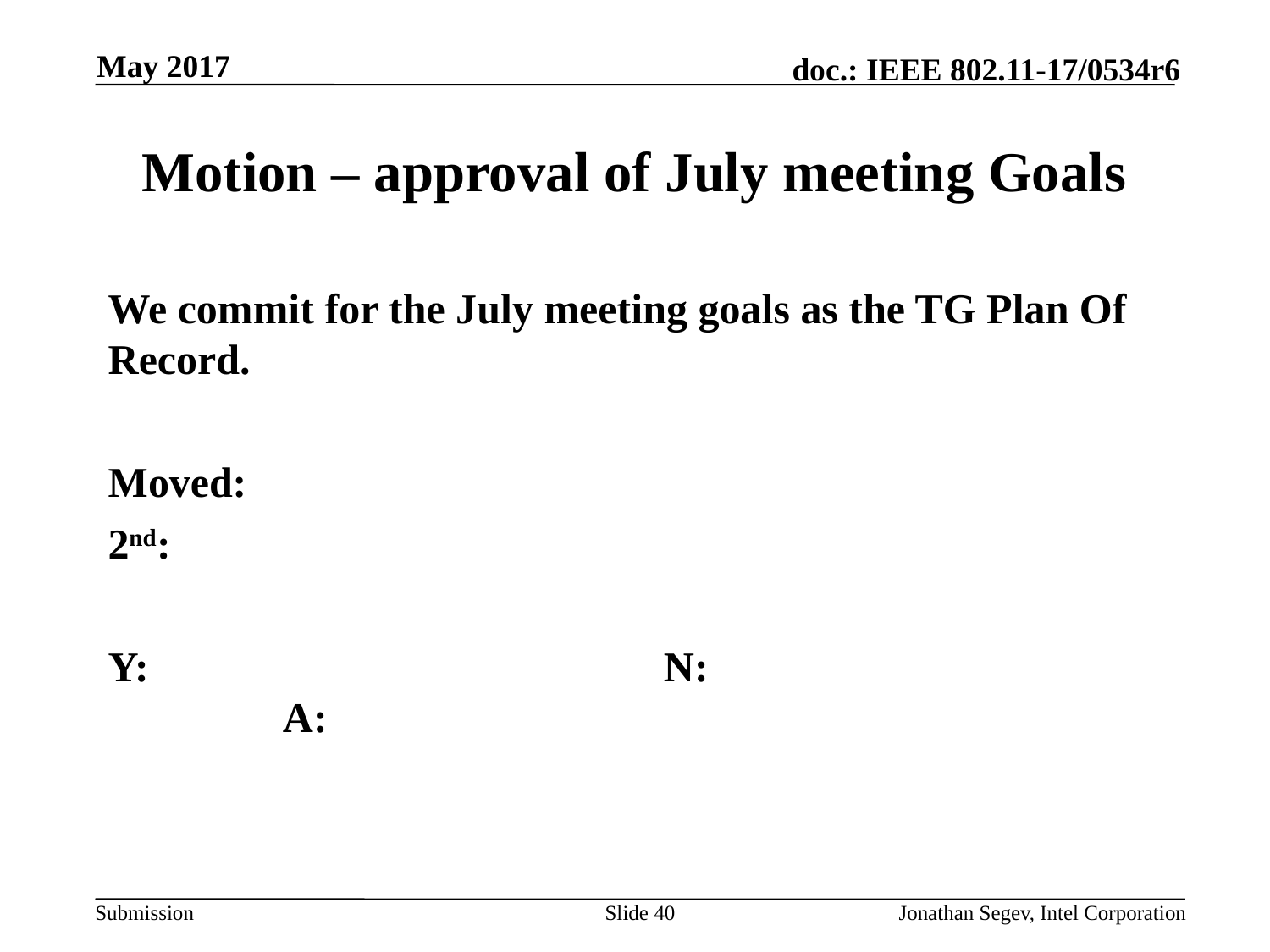

May 2017
# Motion – approval of July meeting Goals
We commit for the July meeting goals as the TG Plan Of Record.

Moved:
2nd:

Y: 				N: 				A:
Slide 40
Jonathan Segev, Intel Corporation